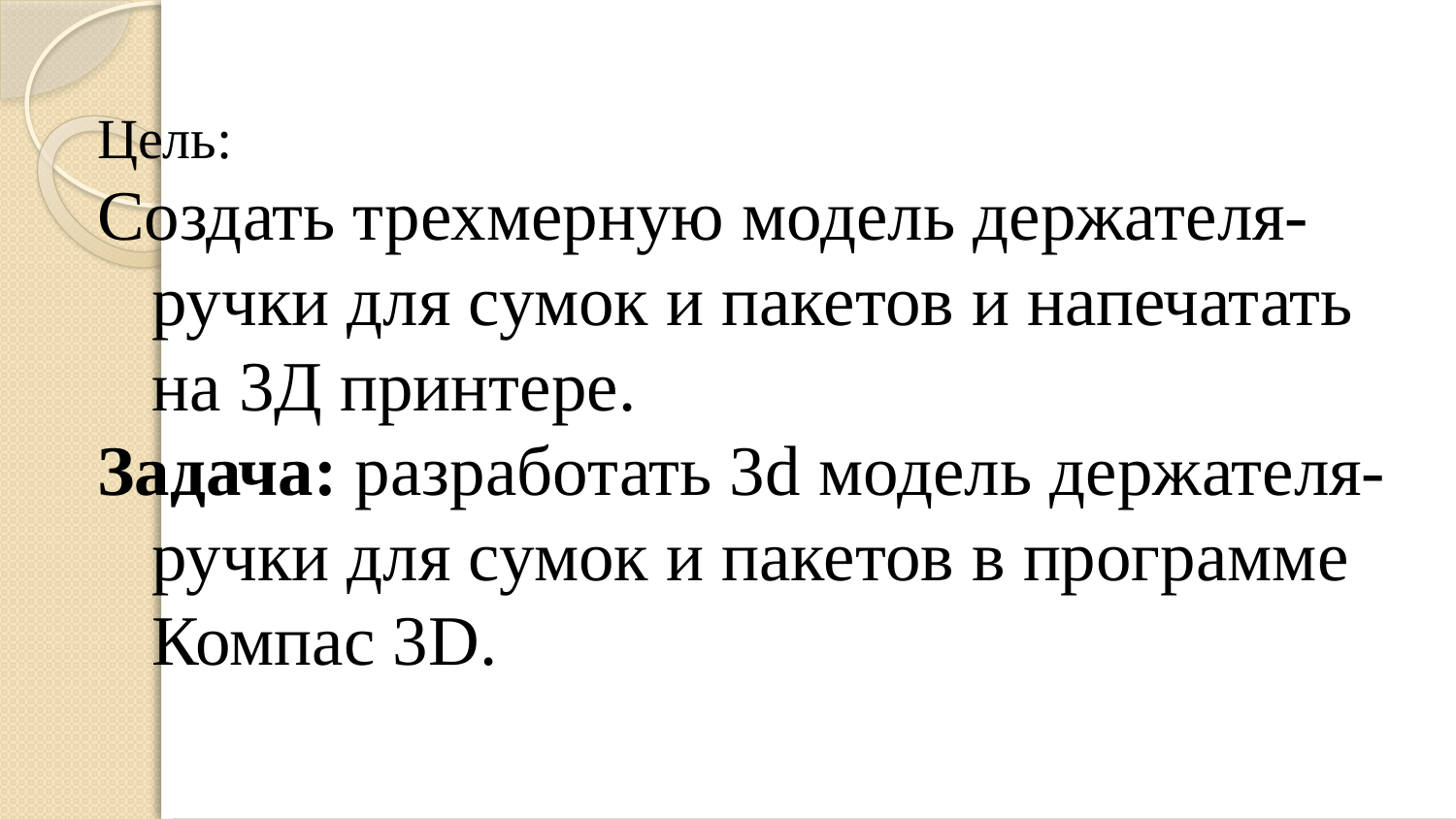

Цель:
Создать трехмерную модель держателя-ручки для сумок и пакетов и напечатать на 3Д принтере.
Задача: разработать 3d модель держателя-ручки для сумок и пакетов в программе Компас 3D.